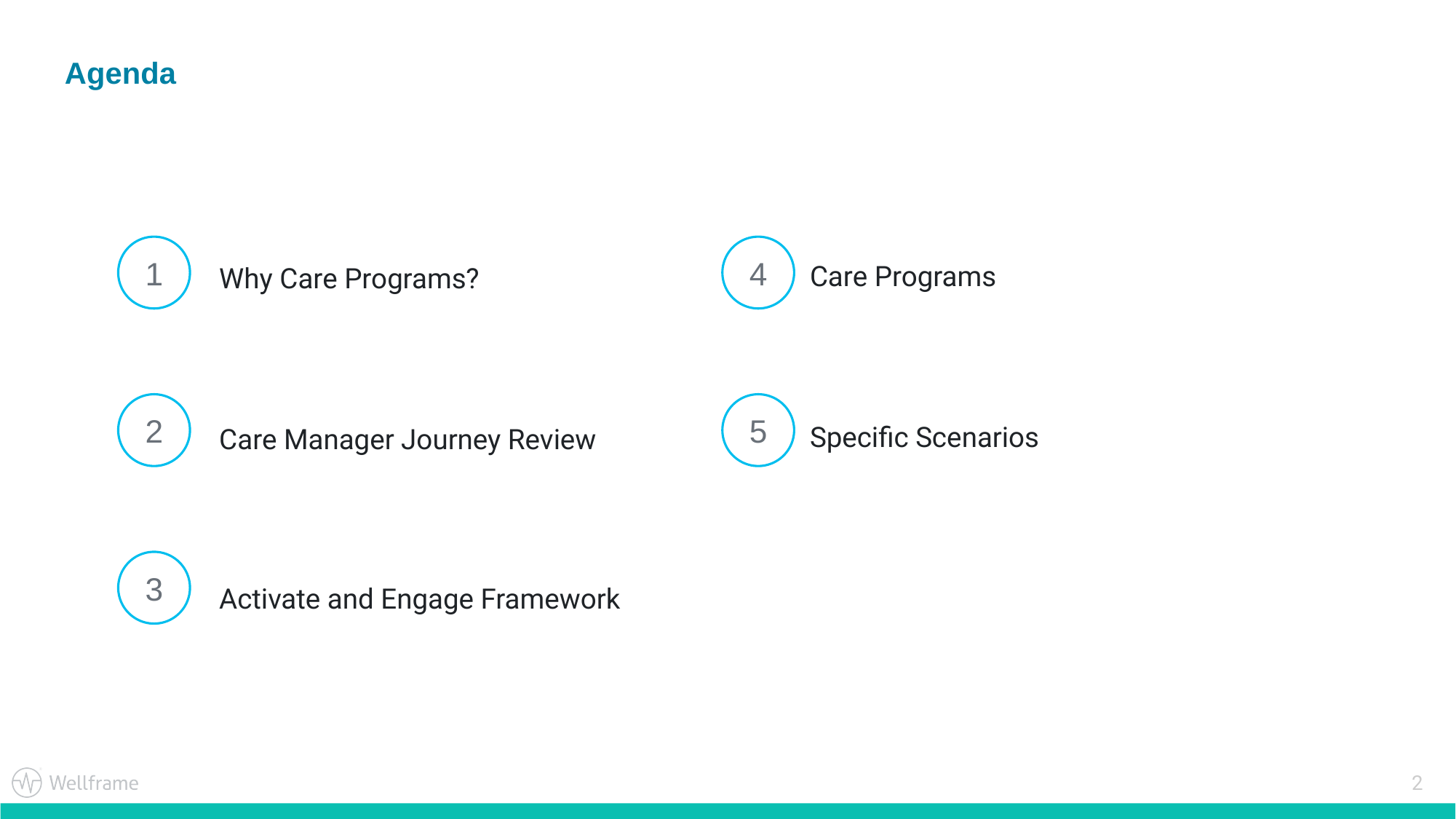

# Agenda
Care Programs
Why Care Programs?
Specific Scenarios
Care Manager Journey Review
Activate and Engage Framework
2